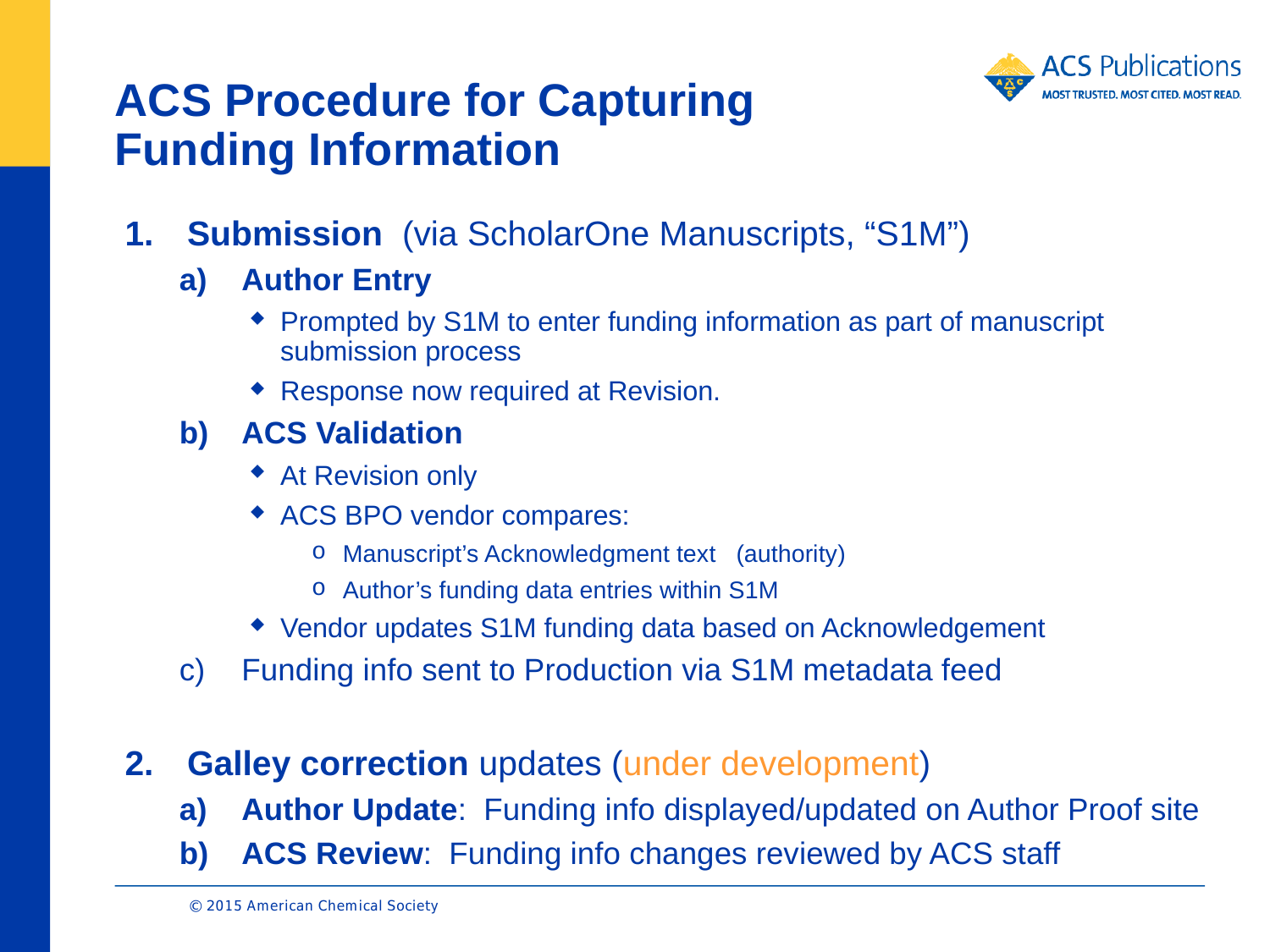

# ACS Procedure for Capturing Funding Information
Submission  (via ScholarOne Manuscripts, “S1M”)
Author Entry
Prompted by S1M to enter funding information as part of manuscript submission process
Response now required at Revision.
ACS Validation
At Revision only
ACS BPO vendor compares:
Manuscript’s Acknowledgment text   (authority)
Author’s funding data entries within S1M
Vendor updates S1M funding data based on Acknowledgement
Funding info sent to Production via S1M metadata feed

Galley correction updates (under development)
Author Update:  Funding info displayed/updated on Author Proof site
ACS Review:  Funding info changes reviewed by ACS staff
© 2015 American Chemical Society